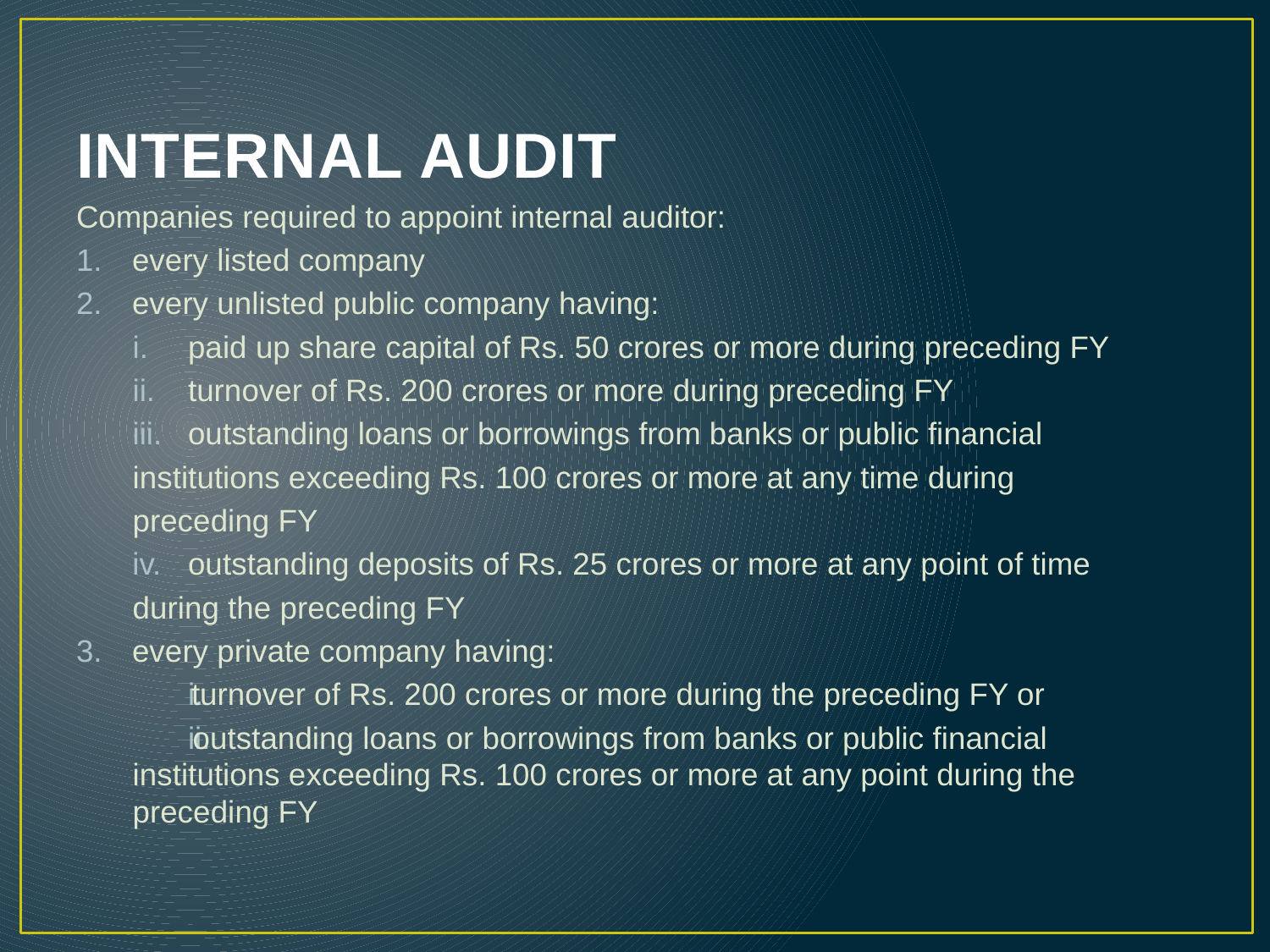

# INTERNAL AUDIT
Companies required to appoint internal auditor:
every listed company
every unlisted public company having:
paid up share capital of Rs. 50 crores or more during preceding FY
turnover of Rs. 200 crores or more during preceding FY
outstanding loans or borrowings from banks or public financial
	institutions exceeding Rs. 100 crores or more at any time during
	preceding FY
outstanding deposits of Rs. 25 crores or more at any point of time
	during the preceding FY
every private company having:
turnover of Rs. 200 crores or more during the preceding FY or
outstanding loans or borrowings from banks or public financial 	institutions exceeding Rs. 100 crores or more at any point during the 	preceding FY